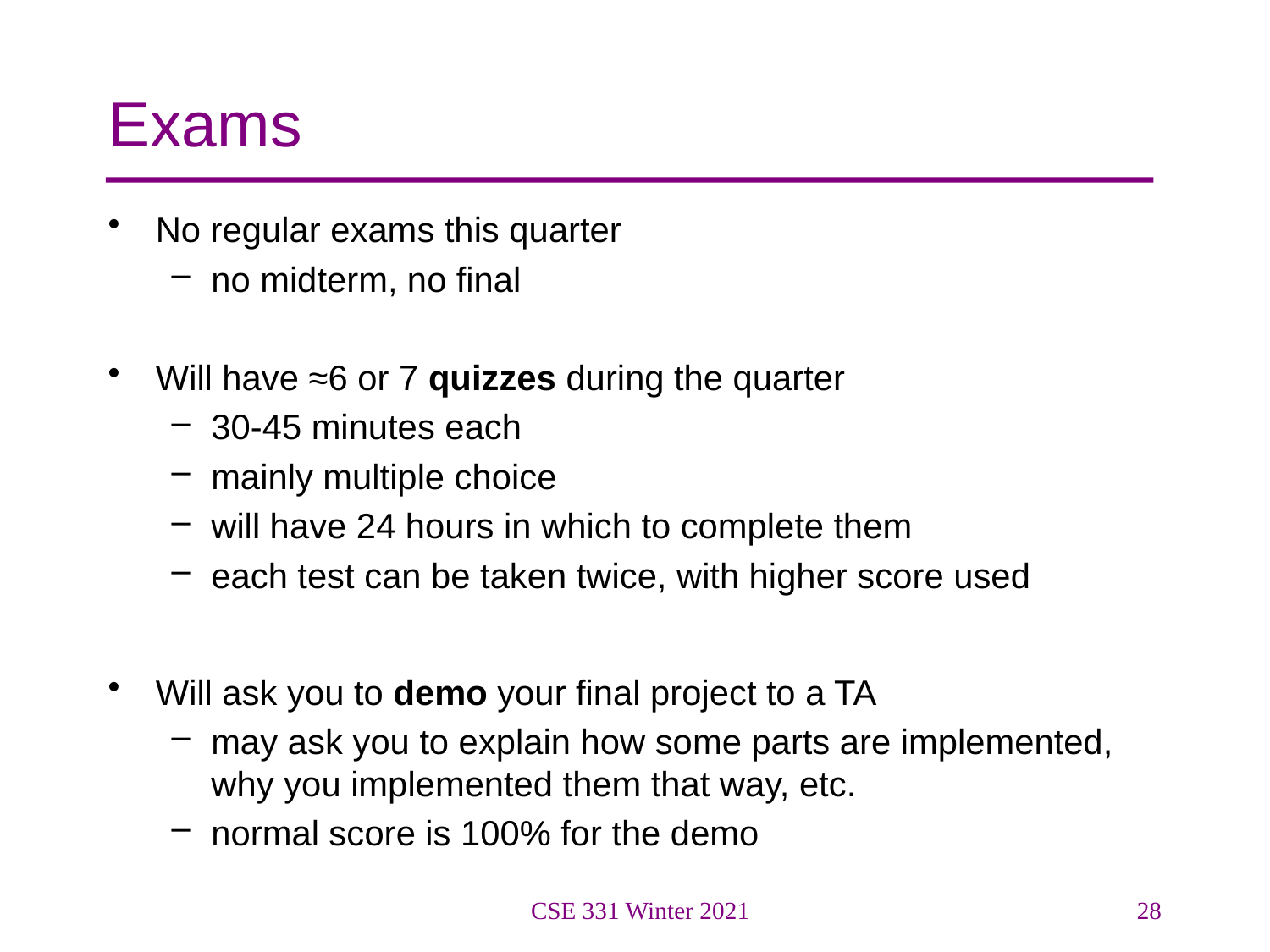

# Exams
No regular exams this quarter
no midterm, no final

Will have ≈6 or 7 quizzes during the quarter
30-45 minutes each
mainly multiple choice
will have 24 hours in which to complete them
each test can be taken twice, with higher score used

Will ask you to demo your final project to a TA
may ask you to explain how some parts are implemented, why you implemented them that way, etc.
normal score is 100% for the demo
CSE 331 Winter 2021
28